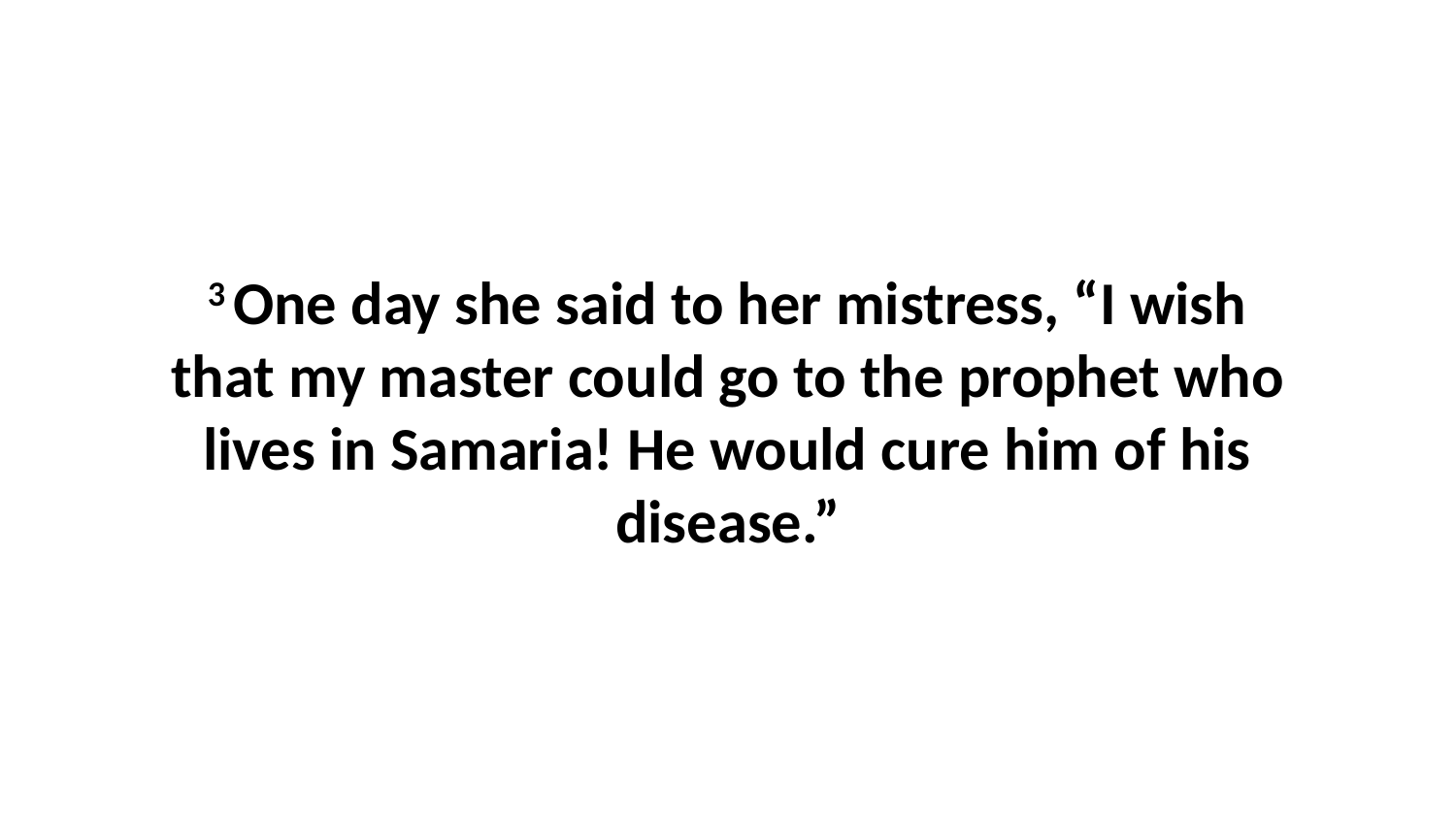

3 One day she said to her mistress, “I wish that my master could go to the prophet who lives in Samaria! He would cure him of his disease.”